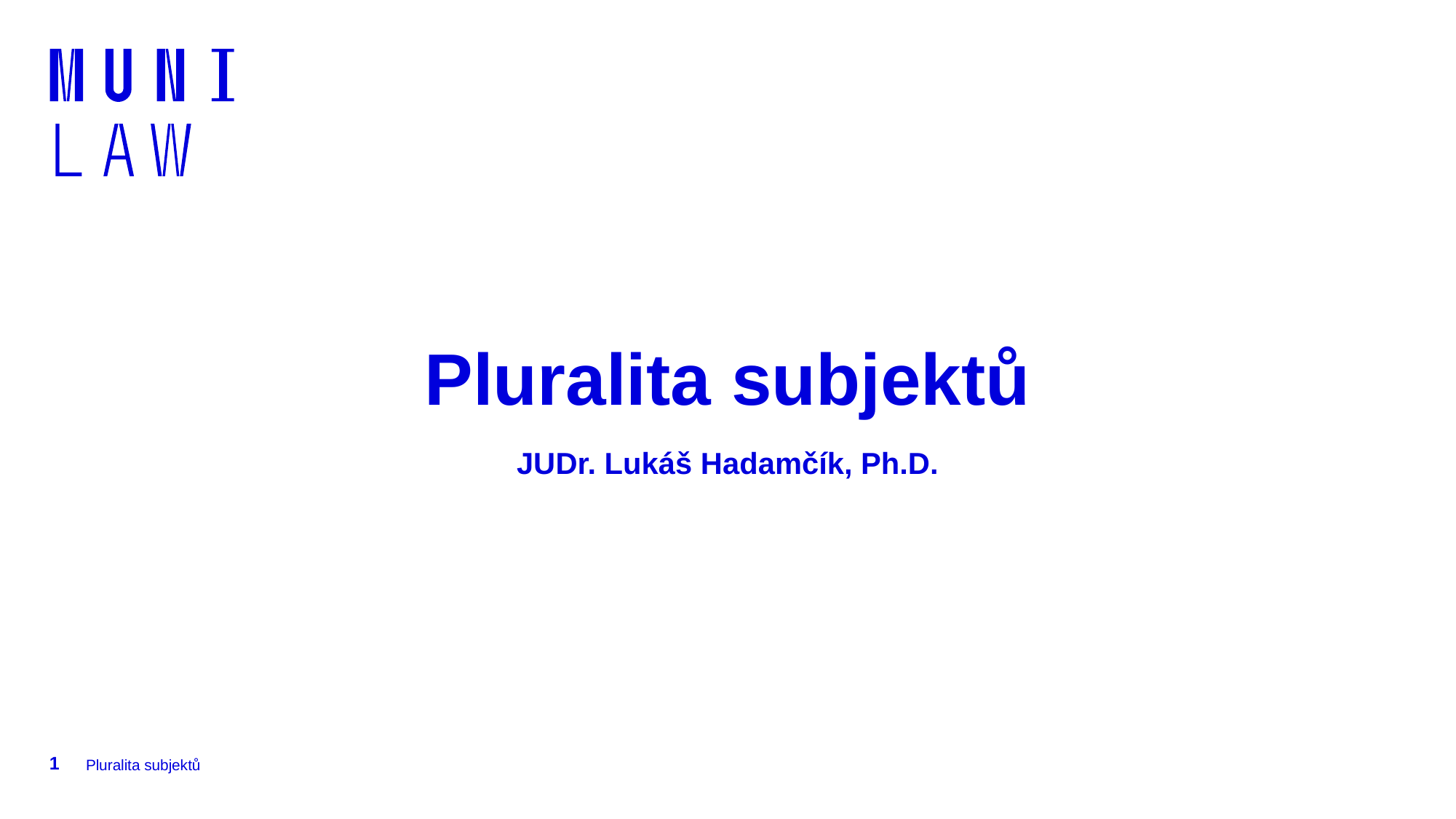

# Pluralita subjektů JUDr. Lukáš Hadamčík, Ph.D.
1
Pluralita subjektů